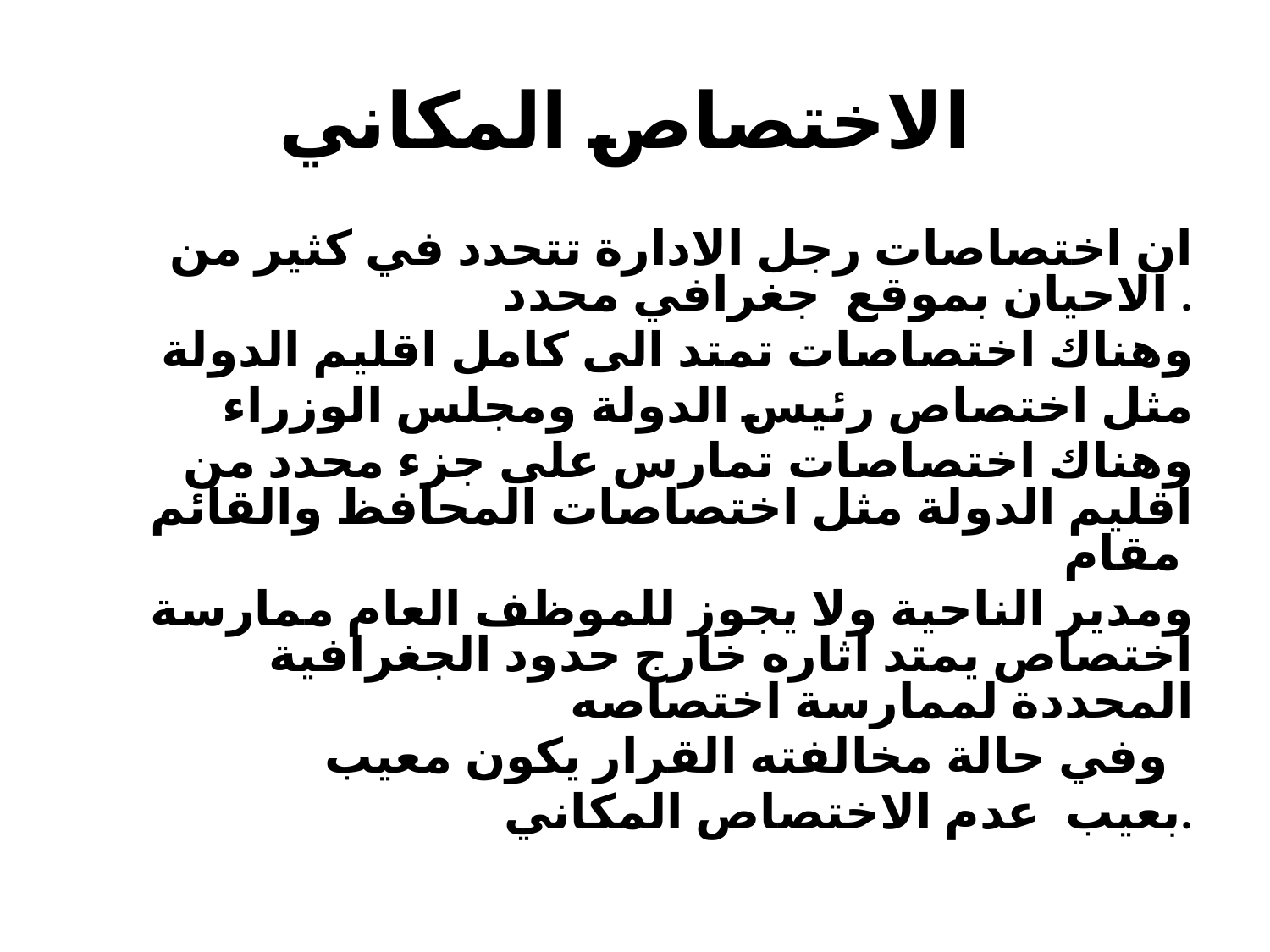

# الاختصاص المكاني
ان اختصاصات رجل الادارة تتحدد في كثير من الاحيان بموقع  جغرافي محدد .
وهناك اختصاصات تمتد الى كامل اقليم الدولة
مثل اختصاص رئيس الدولة ومجلس الوزراء
 وهناك اختصاصات تمارس على جزء محدد من  اقليم الدولة مثل اختصاصات المحافظ والقائم مقام
ومدير الناحية ولا يجوز للموظف العام ممارسة اختصاص يمتد اثاره خارج حدود الجغرافية المحددة لممارسة اختصاصه
 وفي حالة مخالفته القرار يكون معيب
بعيب  عدم الاختصاص المكاني.